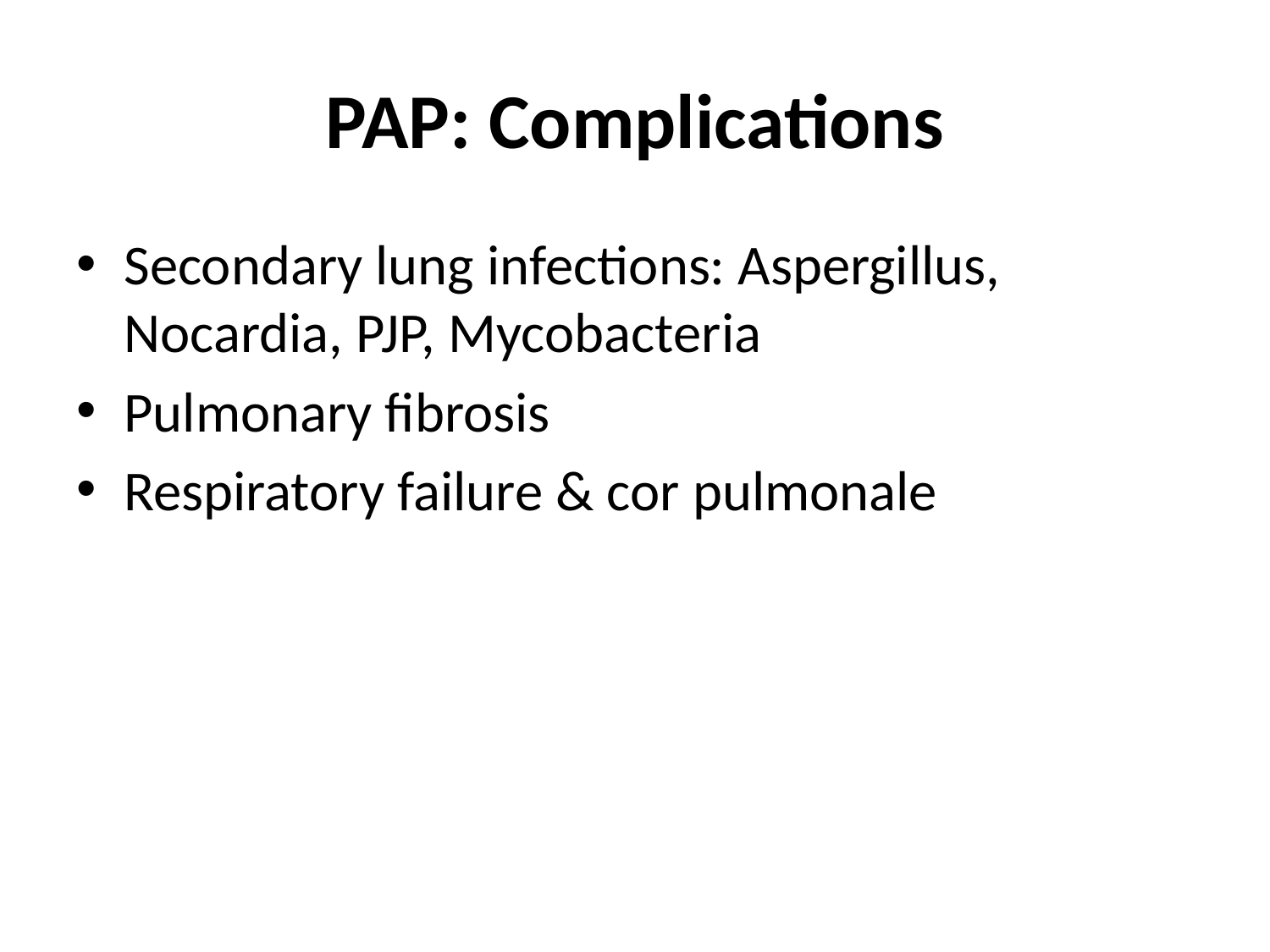

# PAP: Complications
Secondary lung infections: Aspergillus, Nocardia, PJP, Mycobacteria
Pulmonary fibrosis
Respiratory failure & cor pulmonale